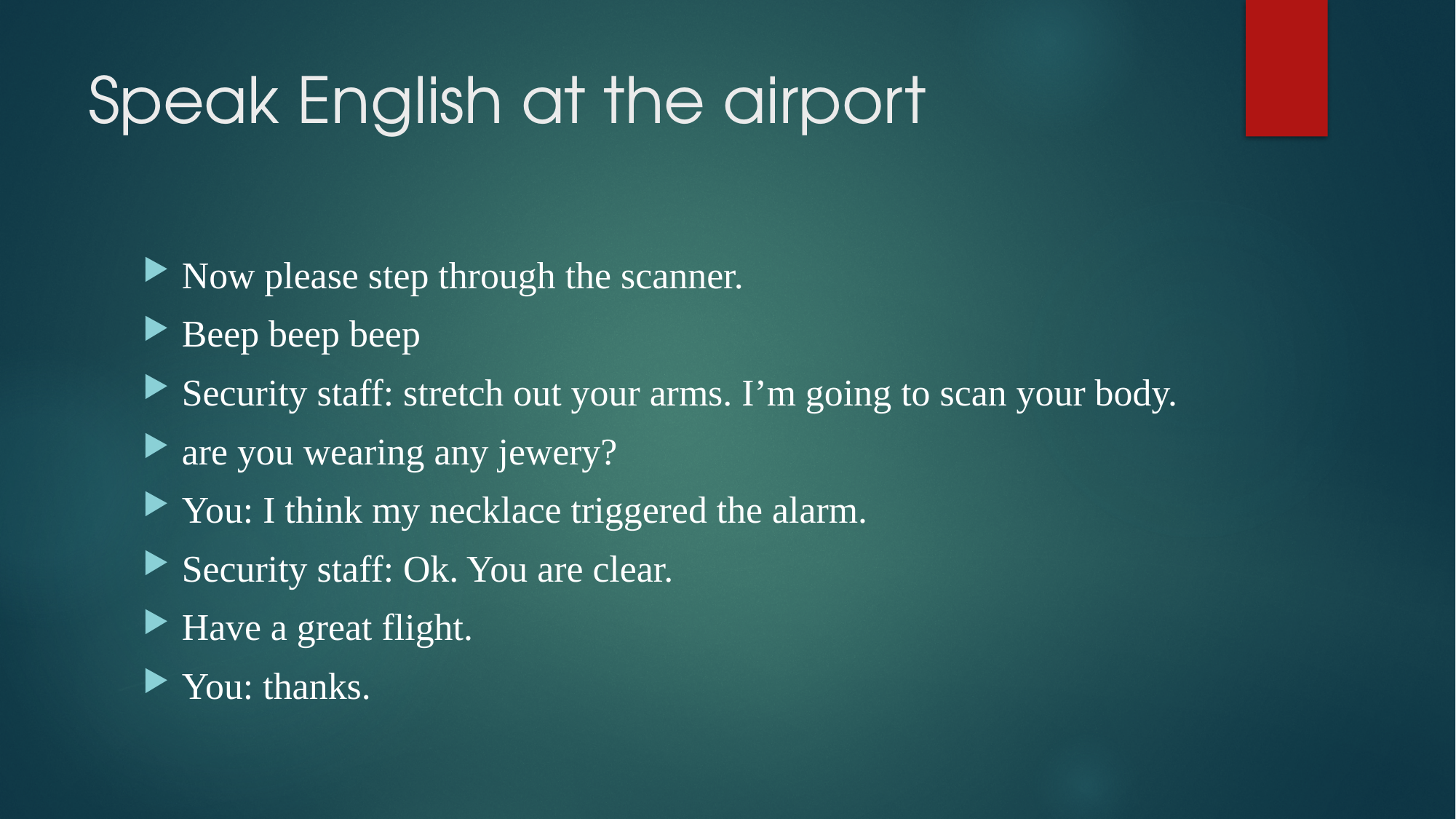

# Speak English at the airport
Now please step through the scanner.
Beep beep beep
Security staff: stretch out your arms. I’m going to scan your body.
are you wearing any jewery?
You: I think my necklace triggered the alarm.
Security staff: Ok. You are clear.
Have a great flight.
You: thanks.